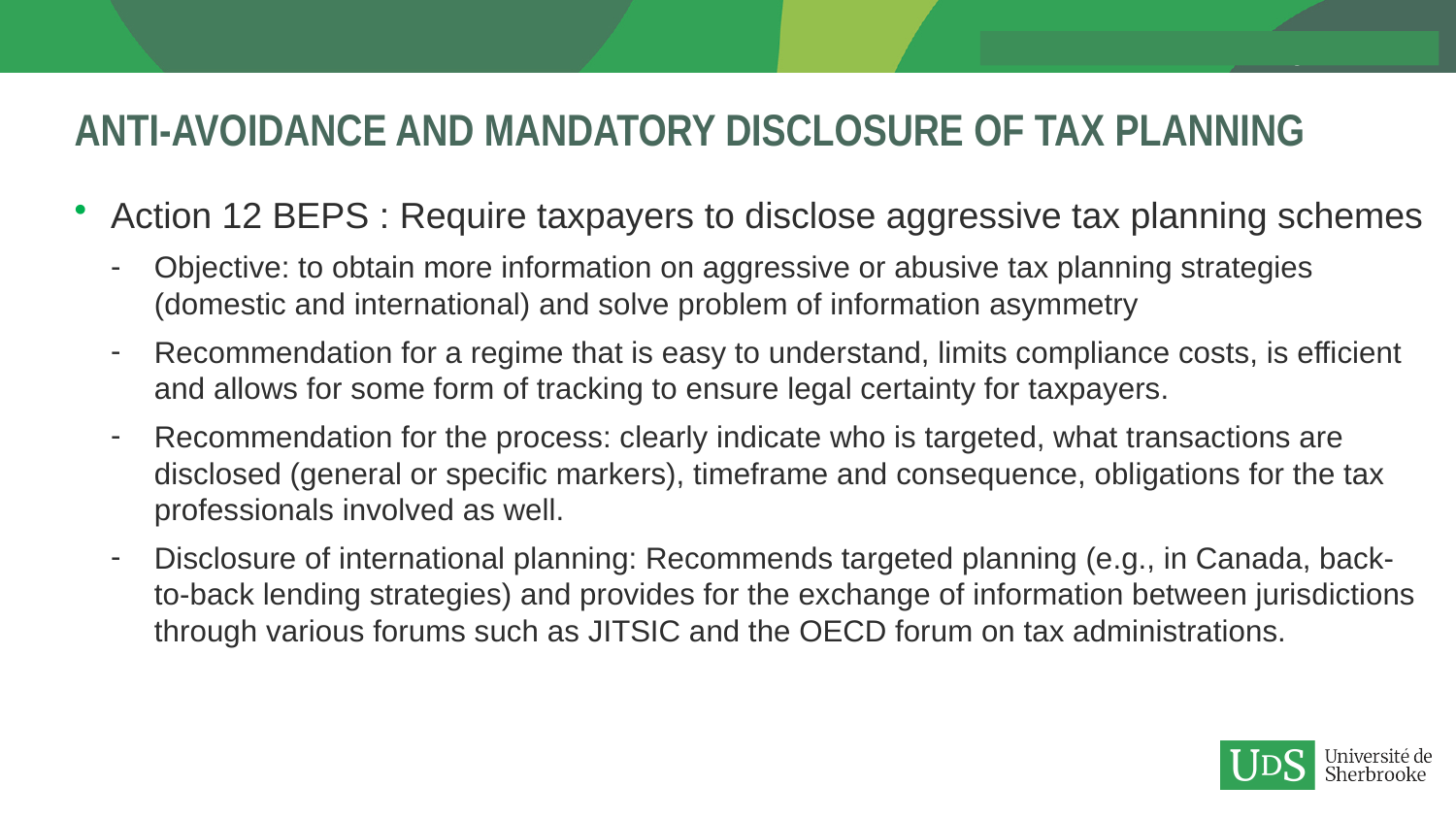

# Anti-avoidance and mandatory disclosure of tax planning
Action 12 BEPS : Require taxpayers to disclose aggressive tax planning schemes
Objective: to obtain more information on aggressive or abusive tax planning strategies (domestic and international) and solve problem of information asymmetry
Recommendation for a regime that is easy to understand, limits compliance costs, is efficient and allows for some form of tracking to ensure legal certainty for taxpayers.
Recommendation for the process: clearly indicate who is targeted, what transactions are disclosed (general or specific markers), timeframe and consequence, obligations for the tax professionals involved as well.
Disclosure of international planning: Recommends targeted planning (e.g., in Canada, back-to-back lending strategies) and provides for the exchange of information between jurisdictions through various forums such as JITSIC and the OECD forum on tax administrations.